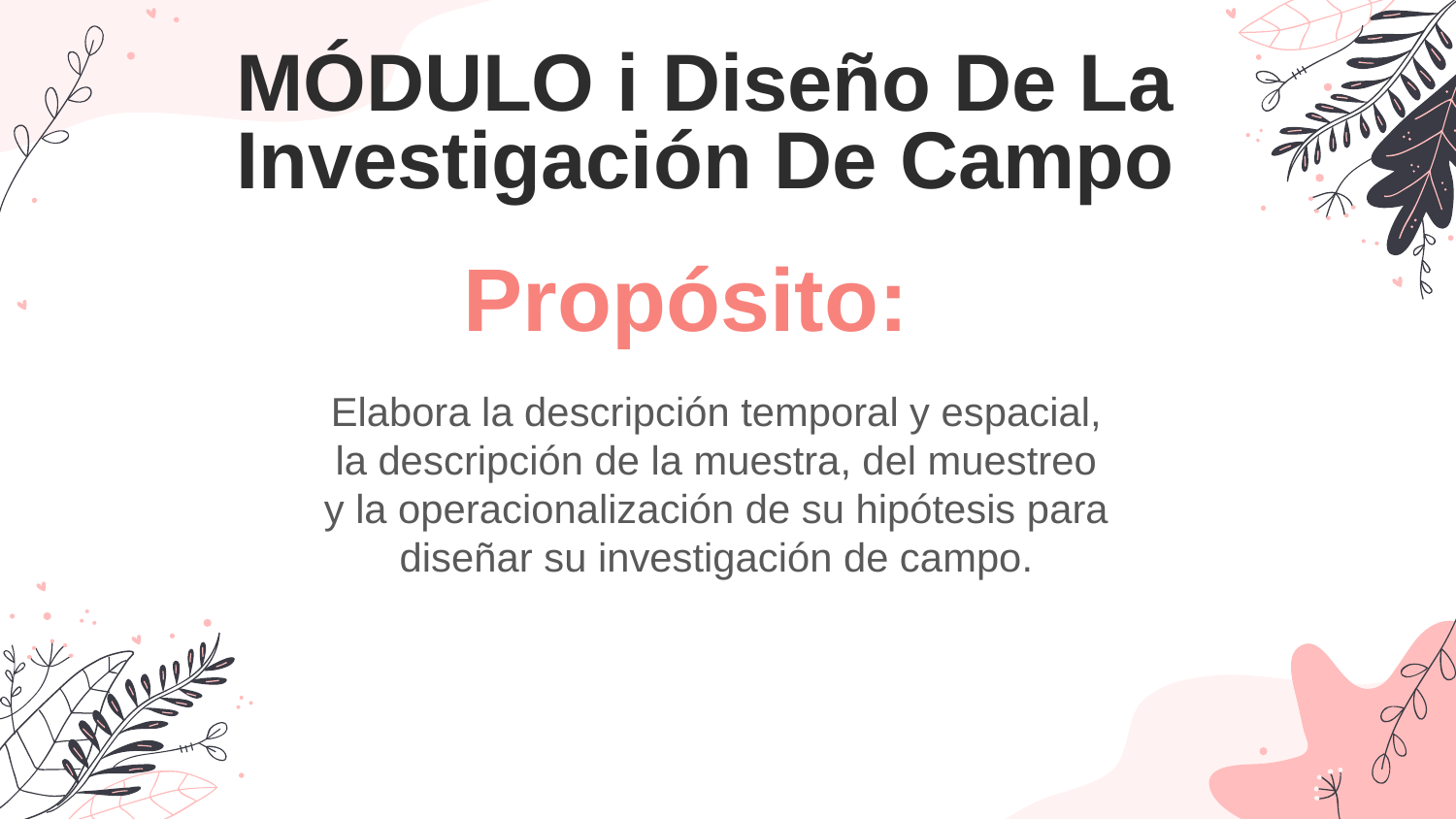

MÓDULO i Diseño De La Investigación De Campo
# Propósito:
Elabora la descripción temporal y espacial,
la descripción de la muestra, del muestreo
y la operacionalización de su hipótesis para
diseñar su investigación de campo.